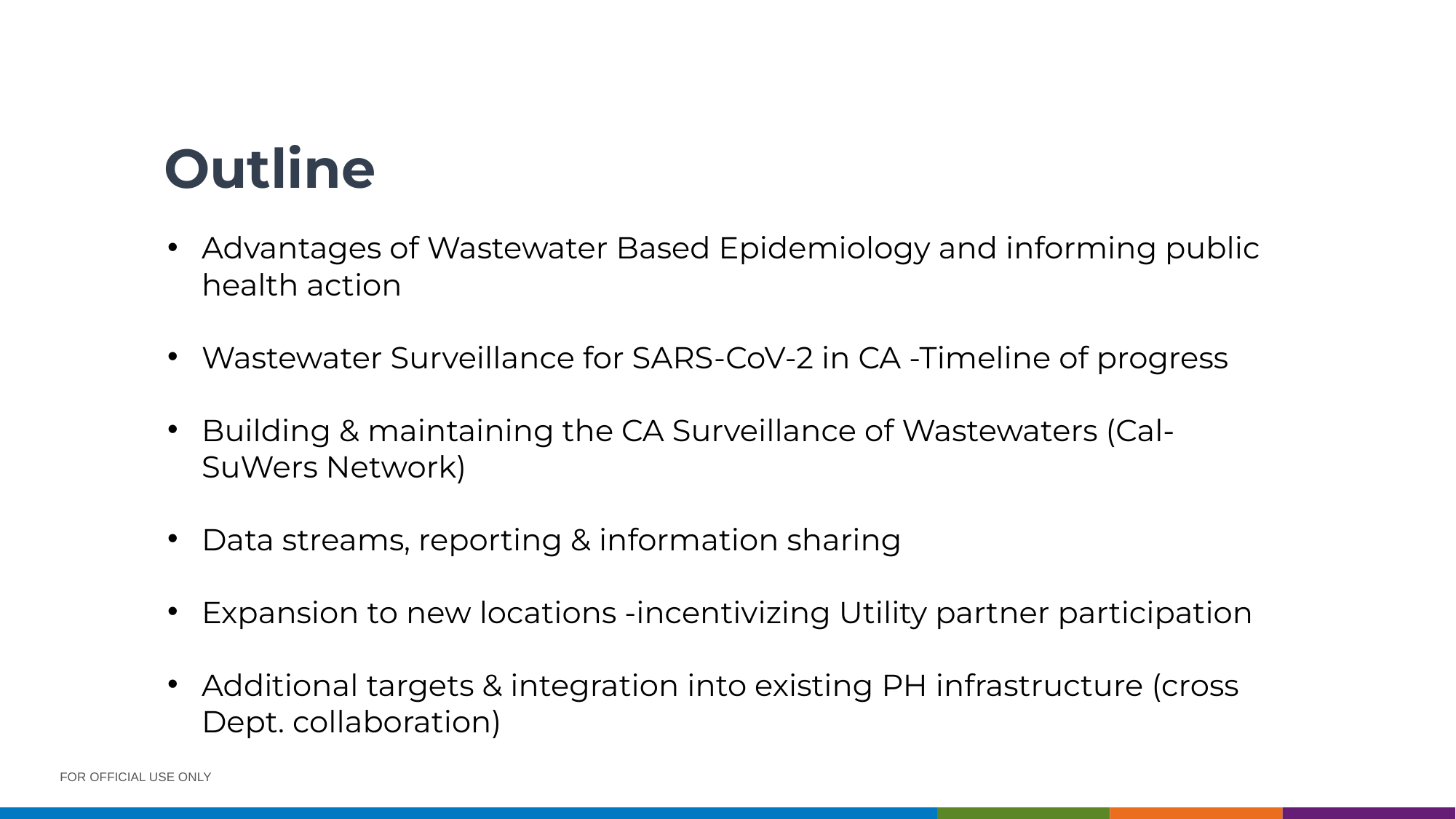

Outline
Advantages of Wastewater Based Epidemiology and informing public health action

Wastewater Surveillance for SARS-CoV-2 in CA -Timeline of progress

Building & maintaining the CA Surveillance of Wastewaters (Cal-SuWers Network)

Data streams, reporting & information sharing

Expansion to new locations -incentivizing Utility partner participation

Additional targets & integration into existing PH infrastructure (cross Dept. collaboration)